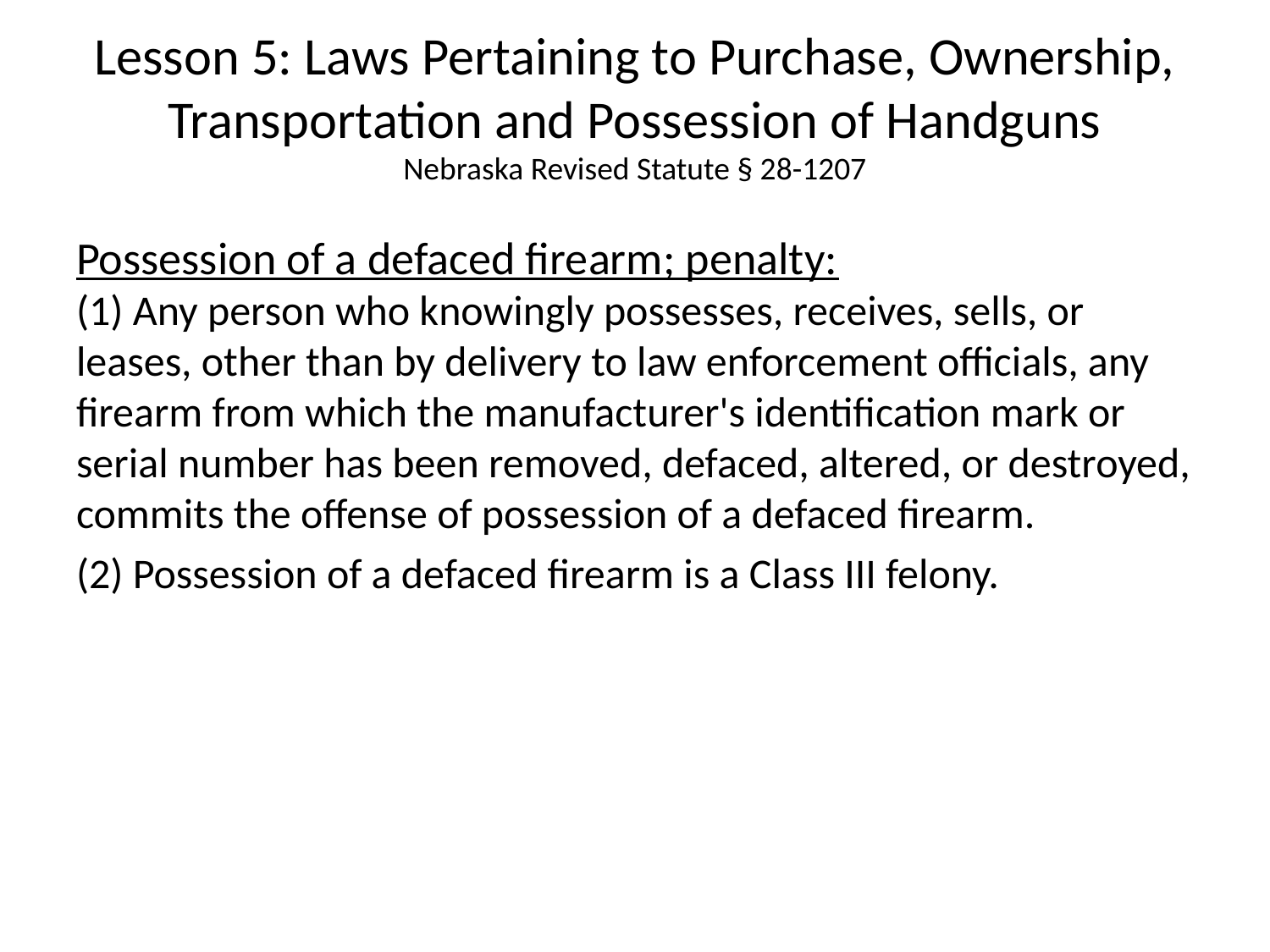

# Lesson 5: Laws Pertaining to Purchase, Ownership, Transportation and Possession of Handguns
Nebraska Revised Statute § 28-1207
Possession of a defaced firearm; penalty:
(1) Any person who knowingly possesses, receives, sells, or leases, other than by delivery to law enforcement officials, any firearm from which the manufacturer's identification mark or serial number has been removed, defaced, altered, or destroyed, commits the offense of possession of a defaced firearm.
(2) Possession of a defaced firearm is a Class III felony.